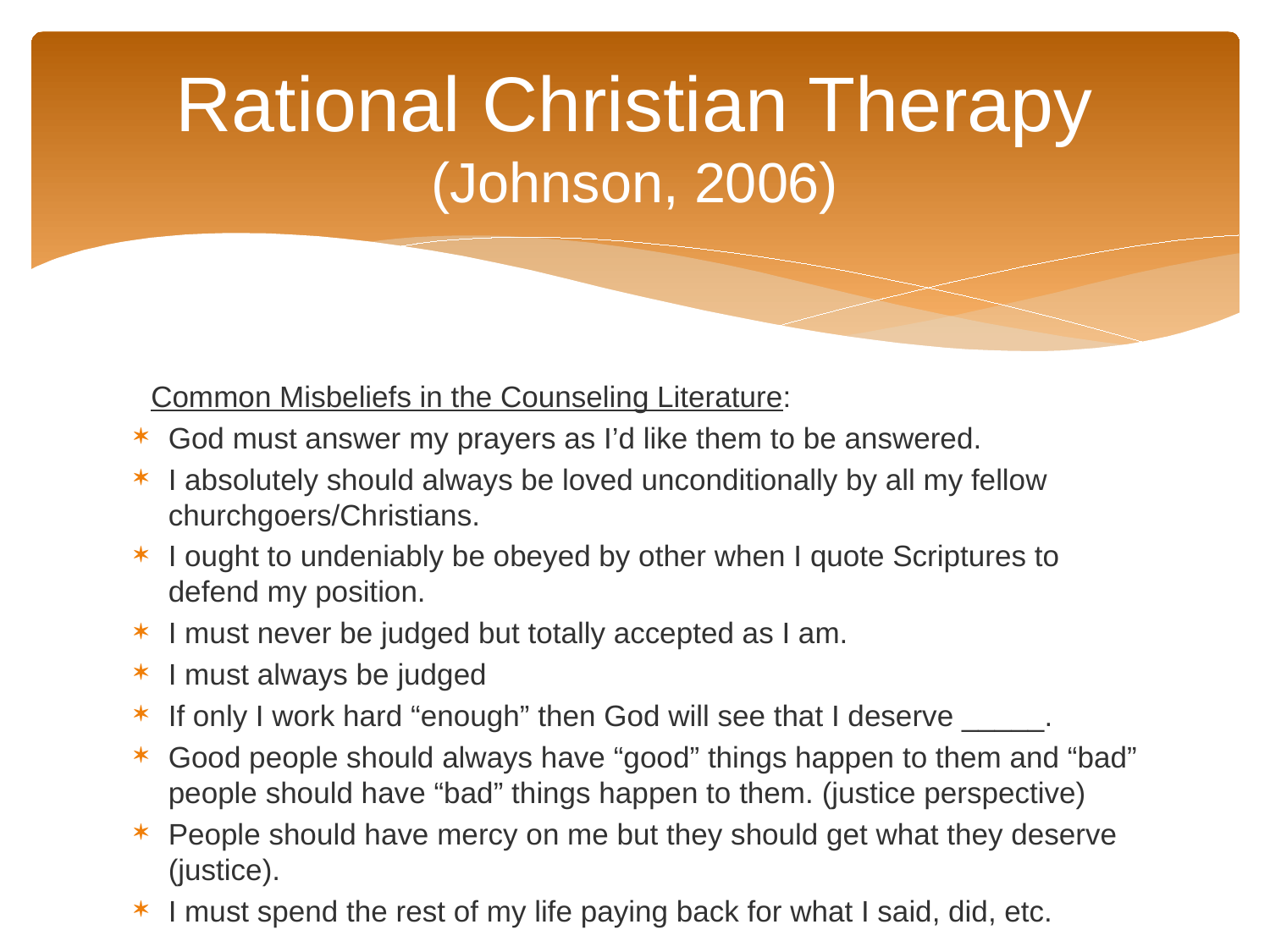

# Rational Christian Therapy (Johnson, 2006)
Common Misbeliefs in the Counseling Literature:
God must answer my prayers as I’d like them to be answered.
I absolutely should always be loved unconditionally by all my fellow churchgoers/Christians.
I ought to undeniably be obeyed by other when I quote Scriptures to defend my position.
I must never be judged but totally accepted as I am.
I must always be judged
If only I work hard “enough” then God will see that I deserve _____.
Good people should always have “good” things happen to them and “bad” people should have “bad” things happen to them. (justice perspective)
People should have mercy on me but they should get what they deserve (justice).
I must spend the rest of my life paying back for what I said, did, etc.